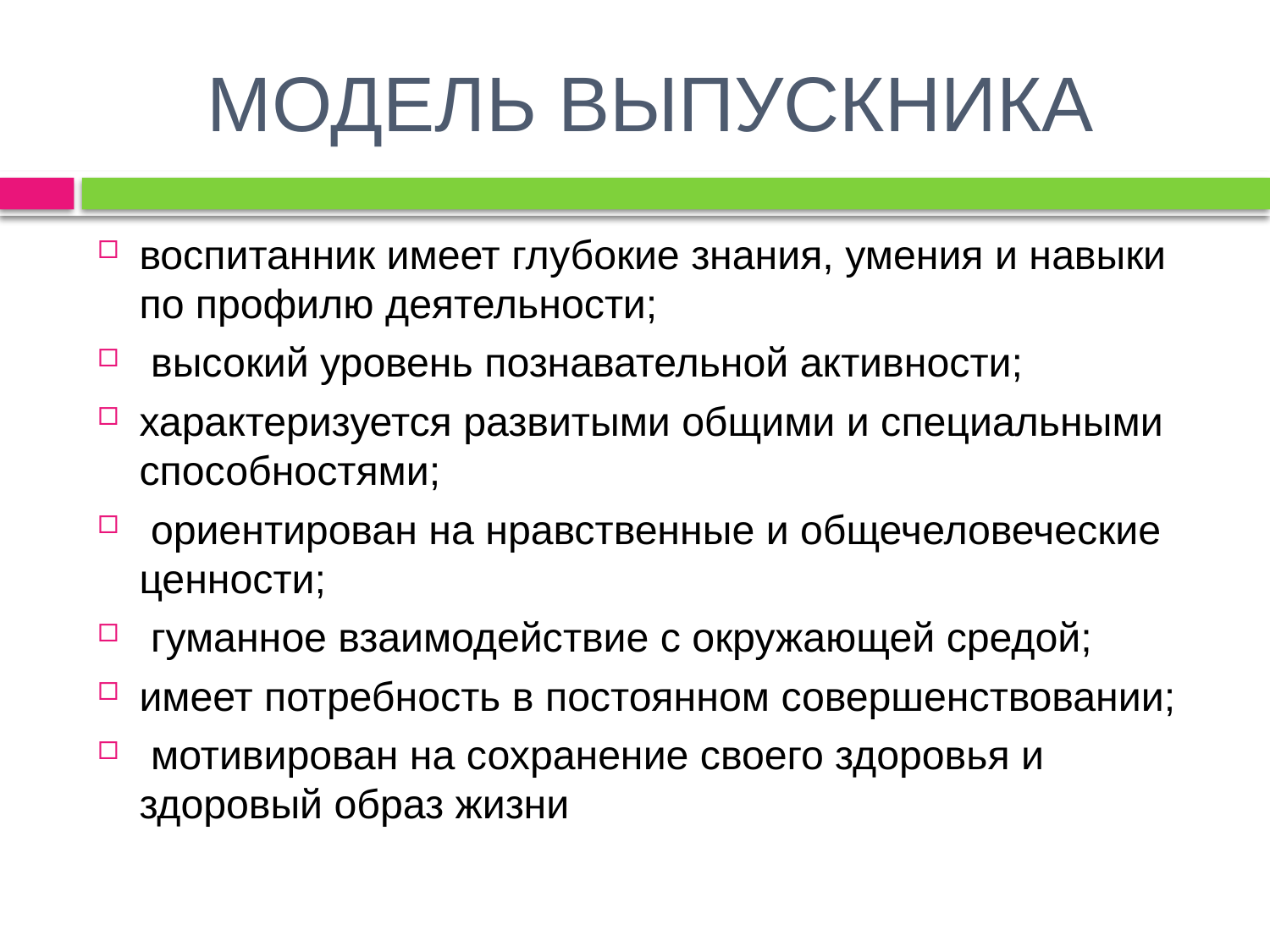

# МОДЕЛЬ ВЫПУСКНИКА
воспитанник имеет глубокие знания, умения и навыки по профилю деятельности;
 высокий уровень познавательной активности;
характеризуется развитыми общими и специальными способностями;
 ориентирован на нравственные и общечеловеческие ценности;
 гуманное взаимодействие с окружающей средой;
имеет потребность в постоянном совершенствовании;
 мотивирован на сохранение своего здоровья и здоровый образ жизни